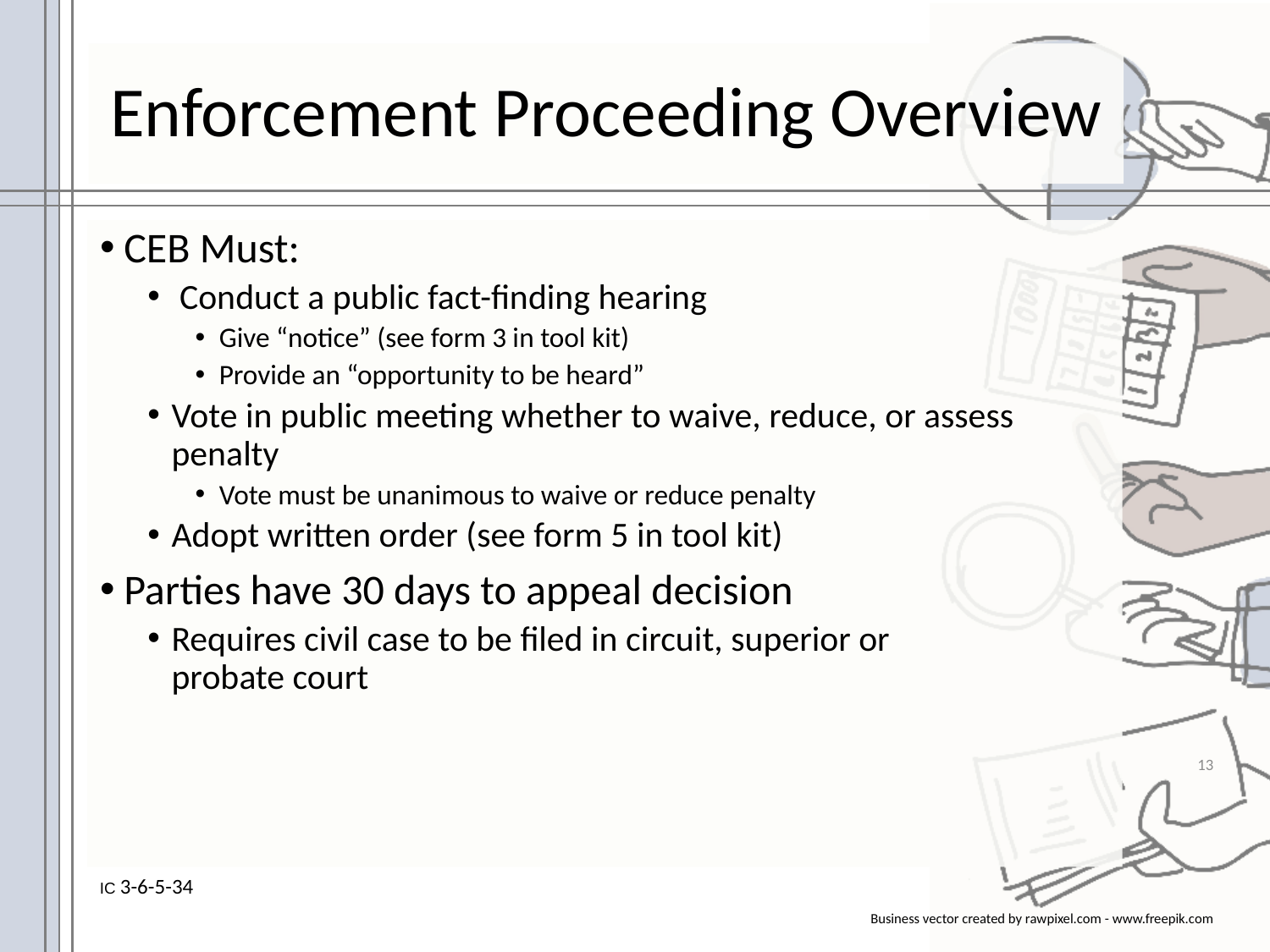

# Enforcement Proceeding Overview
CEB Must:
 Conduct a public fact-finding hearing
Give “notice” (see form 3 in tool kit)
Provide an “opportunity to be heard”
Vote in public meeting whether to waive, reduce, or assess penalty
Vote must be unanimous to waive or reduce penalty
Adopt written order (see form 5 in tool kit)
Parties have 30 days to appeal decision
Requires civil case to be filed in circuit, superior or
probate court

13
IC 3-6-5-34